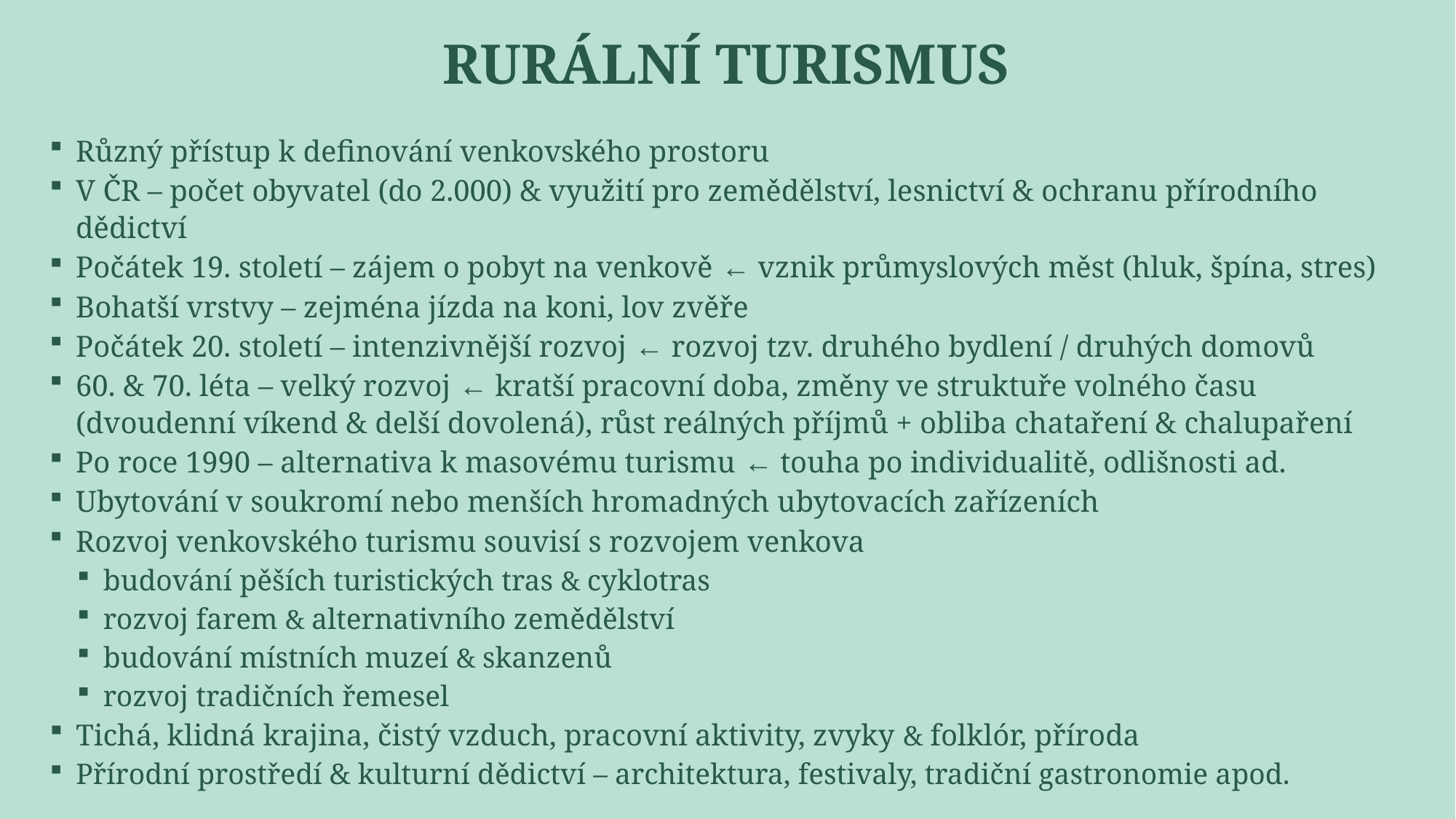

# Rurální turismus
Různý přístup k definování venkovského prostoru
V ČR – počet obyvatel (do 2.000) & využití pro zemědělství, lesnictví & ochranu přírodního dědictví
Počátek 19. století – zájem o pobyt na venkově ← vznik průmyslových měst (hluk, špína, stres)
Bohatší vrstvy – zejména jízda na koni, lov zvěře
Počátek 20. století – intenzivnější rozvoj ← rozvoj tzv. druhého bydlení / druhých domovů
60. & 70. léta – velký rozvoj ← kratší pracovní doba, změny ve struktuře volného času (dvoudenní víkend & delší dovolená), růst reálných příjmů + obliba chataření & chalupaření
Po roce 1990 – alternativa k masovému turismu ← touha po individualitě, odlišnosti ad.
Ubytování v soukromí nebo menších hromadných ubytovacích zařízeních
Rozvoj venkovského turismu souvisí s rozvojem venkova
budování pěších turistických tras & cyklotras
rozvoj farem & alternativního zemědělství
budování místních muzeí & skanzenů
rozvoj tradičních řemesel
Tichá, klidná krajina, čistý vzduch, pracovní aktivity, zvyky & folklór, příroda
Přírodní prostředí & kulturní dědictví – architektura, festivaly, tradiční gastronomie apod.